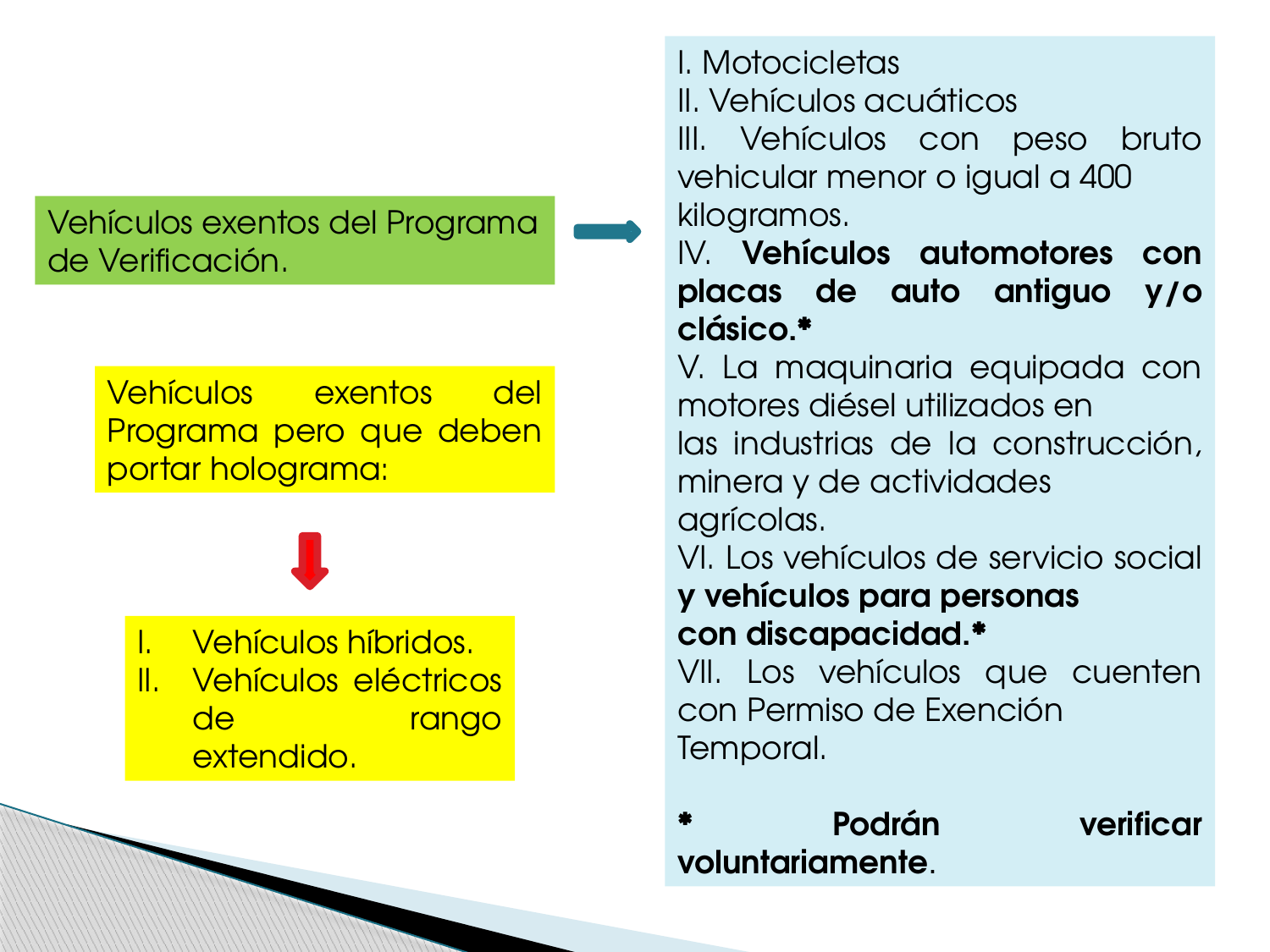

I. Motocicletas
II. Vehículos acuáticos
III. Vehículos con peso bruto vehicular menor o igual a 400
kilogramos.
IV. Vehículos automotores con placas de auto antiguo y/o clásico.*
V. La maquinaria equipada con motores diésel utilizados en
las industrias de la construcción, minera y de actividades
agrícolas.
VI. Los vehículos de servicio social y vehículos para personas
con discapacidad.*
VII. Los vehículos que cuenten con Permiso de Exención
Temporal.

* Podrán verificar voluntariamente.
Vehículos exentos del Programa de Verificación.

Vehículos exentos del Programa pero que deben portar holograma:

Vehículos híbridos.
Vehículos eléctricos de rango extendido.